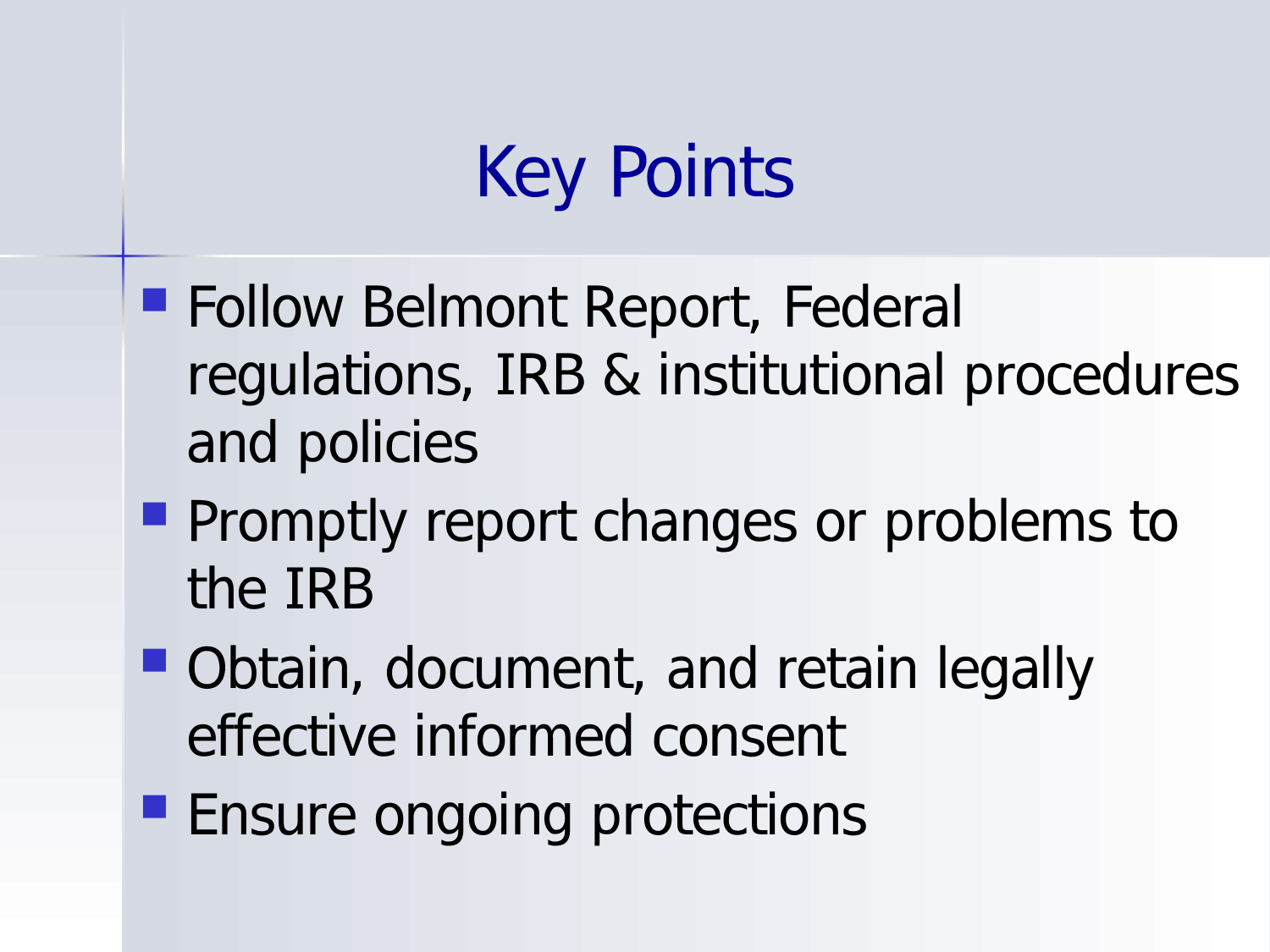

# Key Points
Follow Belmont Report, Federal regulations, IRB & institutional procedures and policies
Promptly report changes or problems to the IRB
Obtain, document, and retain legally effective informed consent
Ensure ongoing protections